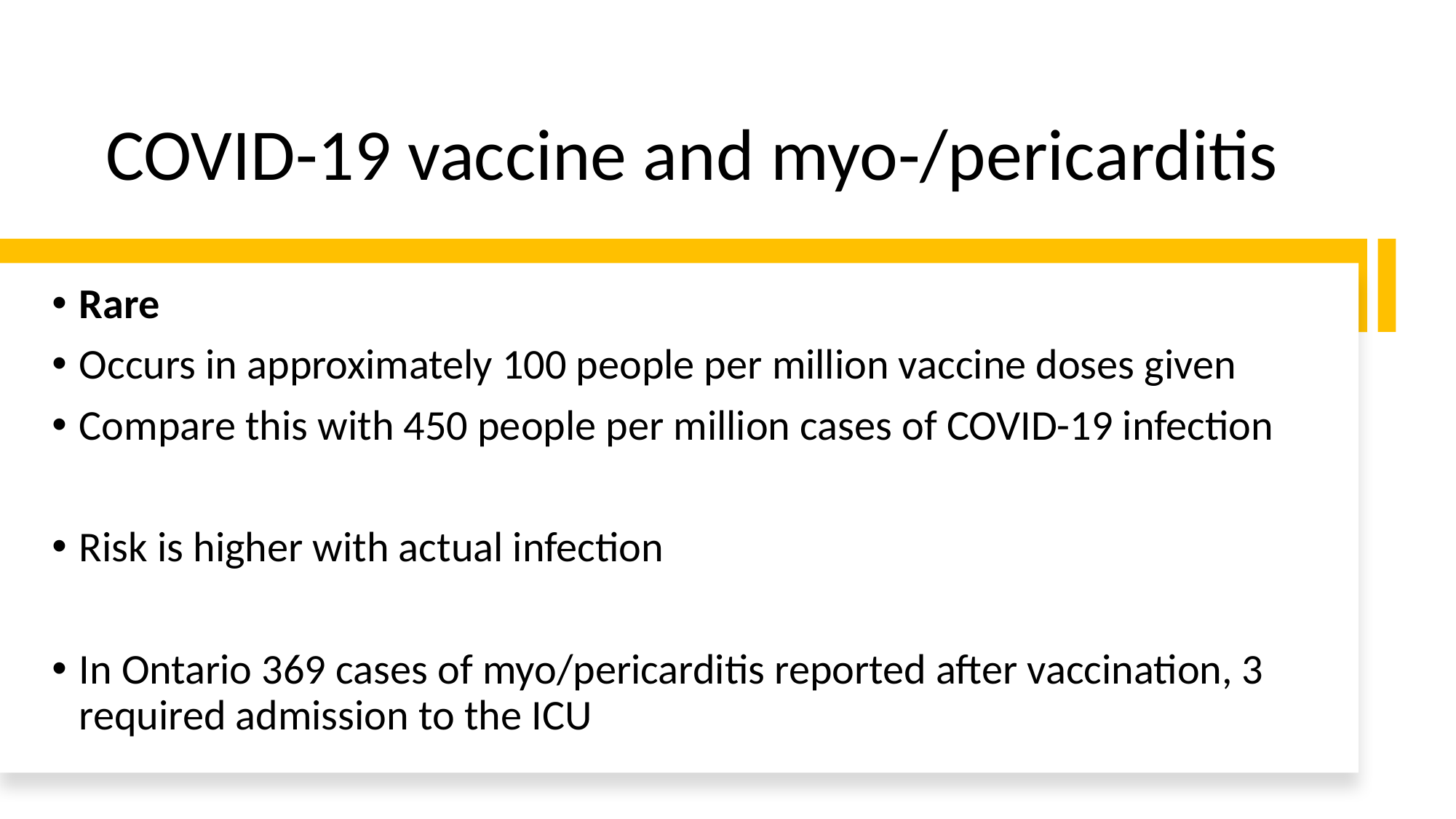

# COVID-19 vaccine and myo-/pericarditis

Rare
Occurs in approximately 100 people per million vaccine doses given
Compare this with 450 people per million cases of COVID-19 infection

Risk is higher with actual infection

In Ontario 369 cases of myo/pericarditis reported after vaccination, 3 required admission to the ICU